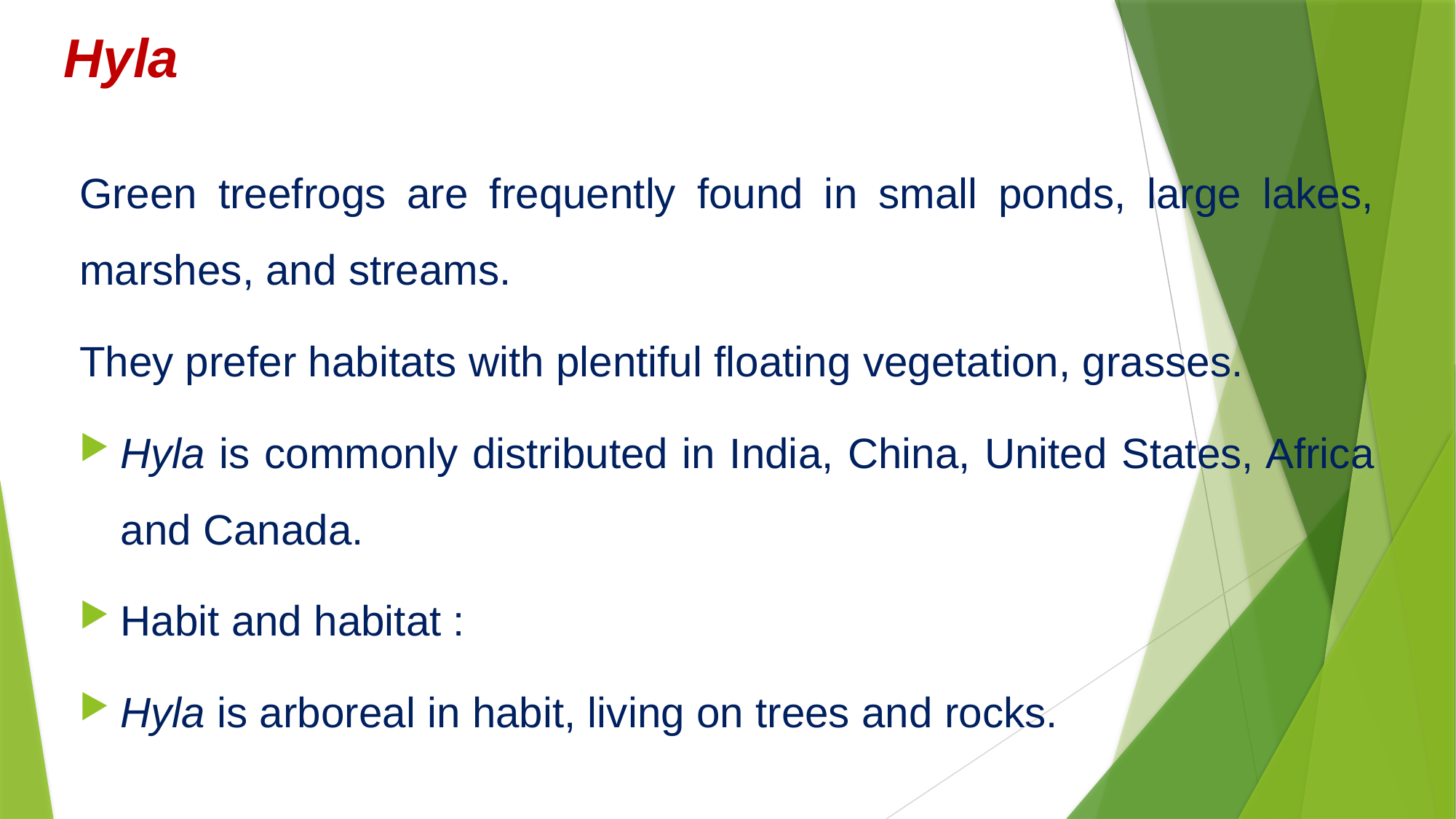

# Hyla
Green treefrogs are frequently found in small ponds, large lakes, marshes, and streams.
They prefer habitats with plentiful floating vegetation, grasses.
Hyla is commonly distributed in India, China, United States, Africa and Canada.
Habit and habitat :
Hyla is arboreal in habit, living on trees and rocks.